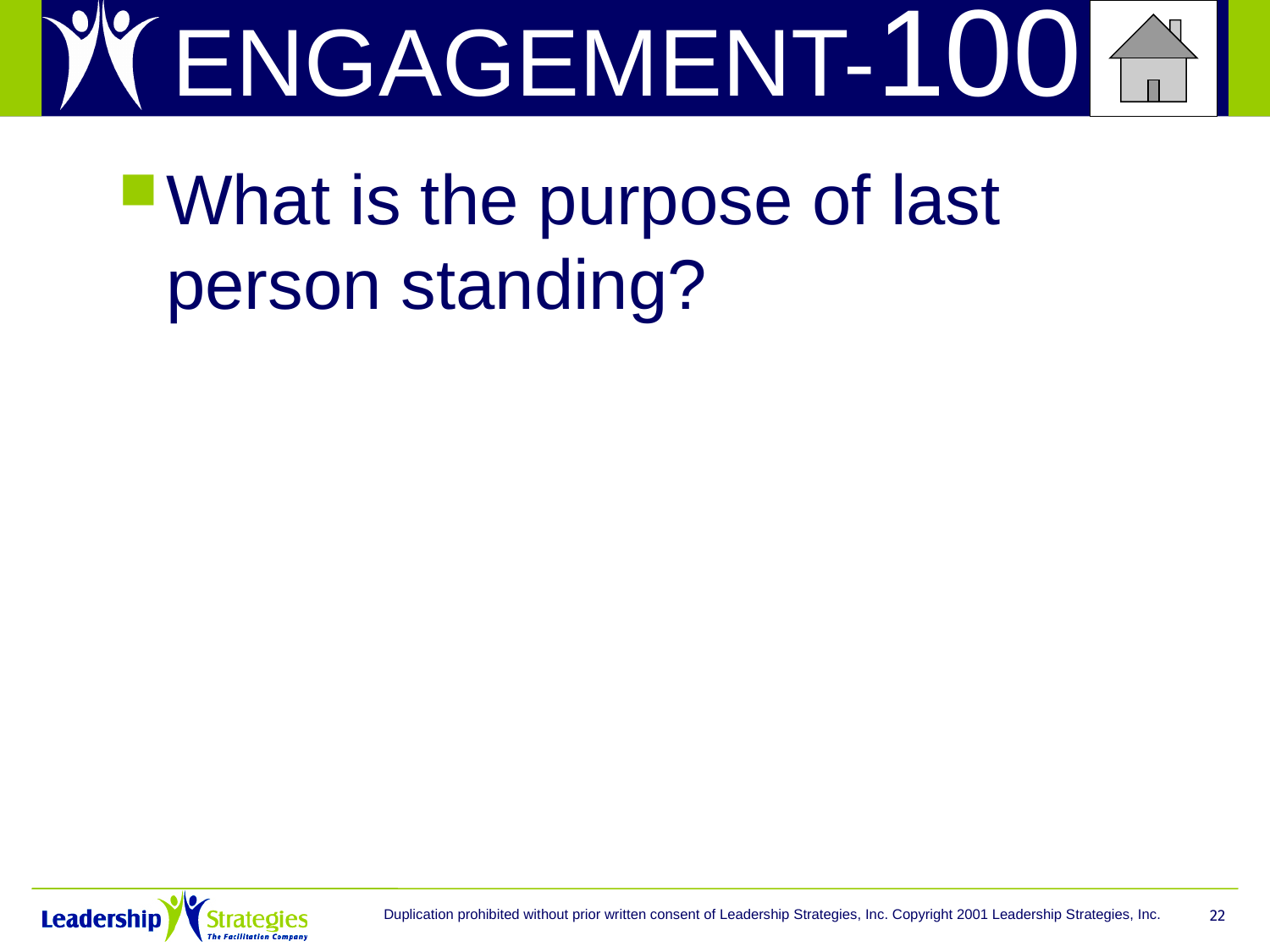

# ENGAGEMENT-100

What is the purpose of last person standing?

Duplication prohibited without prior written consent of Leadership Strategies, Inc. Copyright 2001 Leadership Strategies, Inc.
22